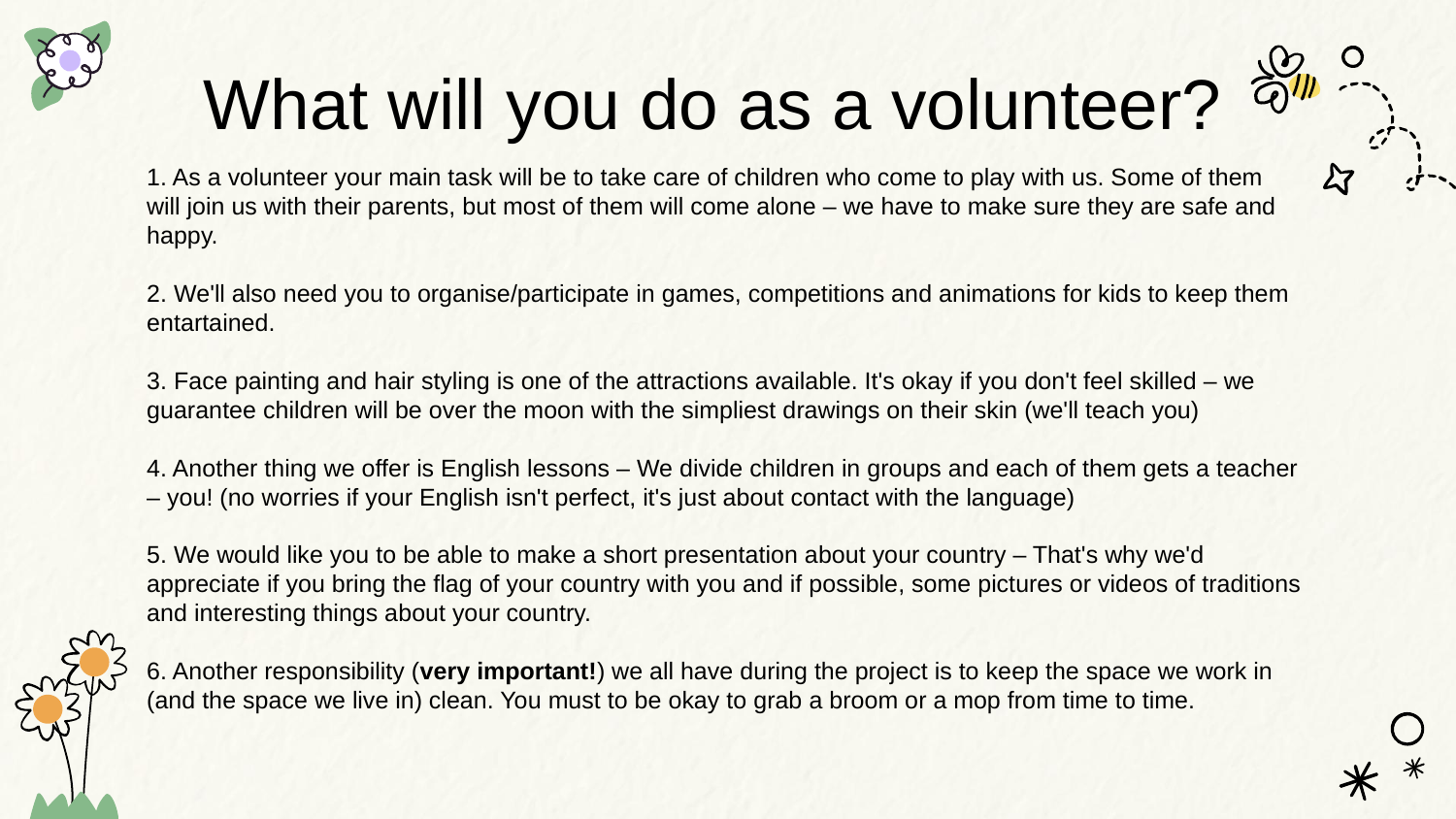

# What will you do as a volunteer?
1. As a volunteer your main task will be to take care of children who come to play with us. Some of them will join us with their parents, but most of them will come alone – we have to make sure they are safe and happy.

2. We'll also need you to organise/participate in games, competitions and animations for kids to keep them entartained.

3. Face painting and hair styling is one of the attractions available. It's okay if you don't feel skilled – we guarantee children will be over the moon with the simpliest drawings on their skin (we'll teach you)

4. Another thing we offer is English lessons – We divide children in groups and each of them gets a teacher – you! (no worries if your English isn't perfect, it's just about contact with the language)

5. We would like you to be able to make a short presentation about your country – That's why we'd appreciate if you bring the flag of your country with you and if possible, some pictures or videos of traditions and interesting things about your country.

6. Another responsibility (very important!) we all have during the project is to keep the space we work in (and the space we live in) clean. You must to be okay to grab a broom or a mop from time to time.